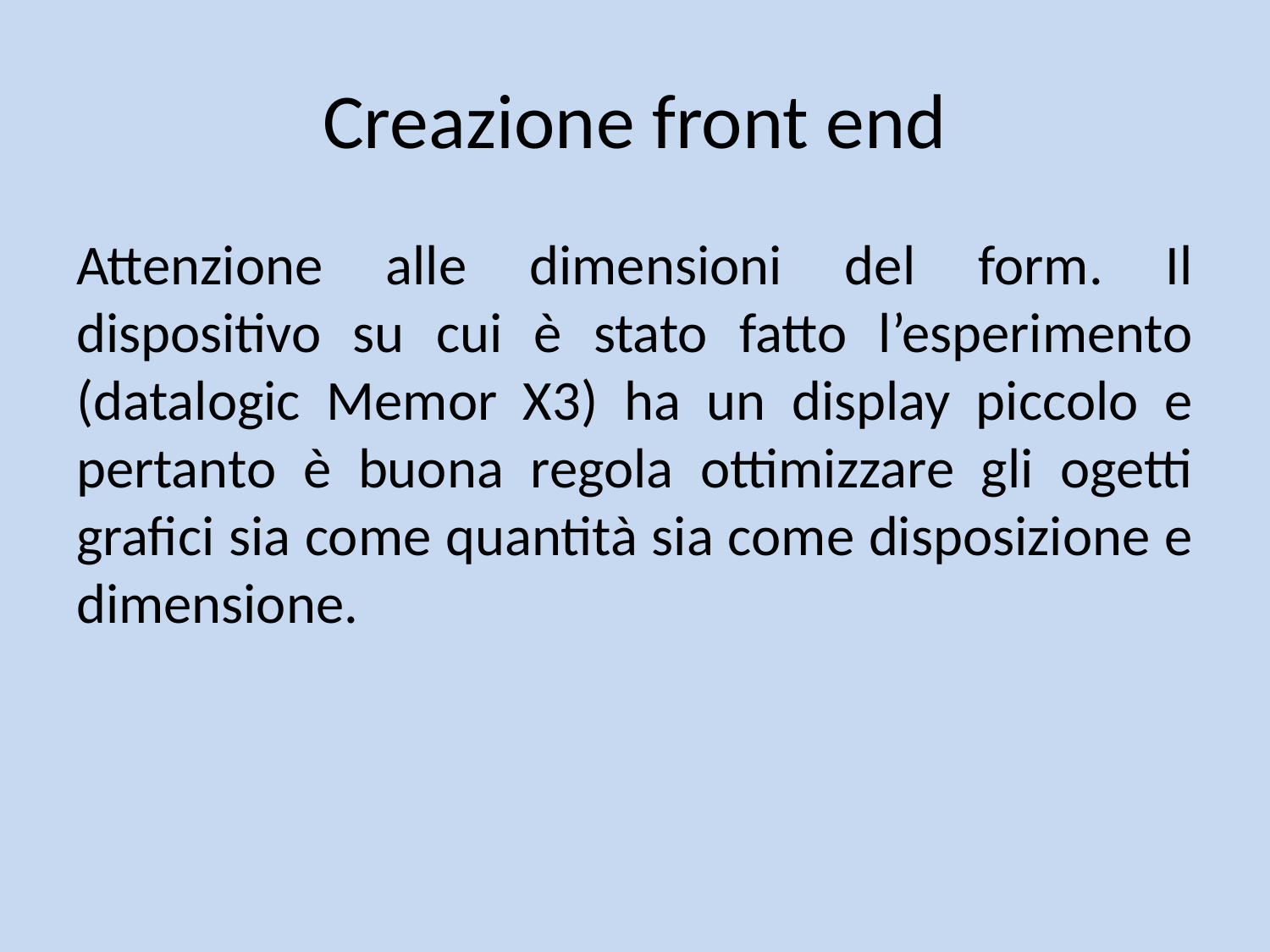

# Creazione front end
Attenzione alle dimensioni del form. Il dispositivo su cui è stato fatto l’esperimento (datalogic Memor X3) ha un display piccolo e pertanto è buona regola ottimizzare gli ogetti grafici sia come quantità sia come disposizione e dimensione.